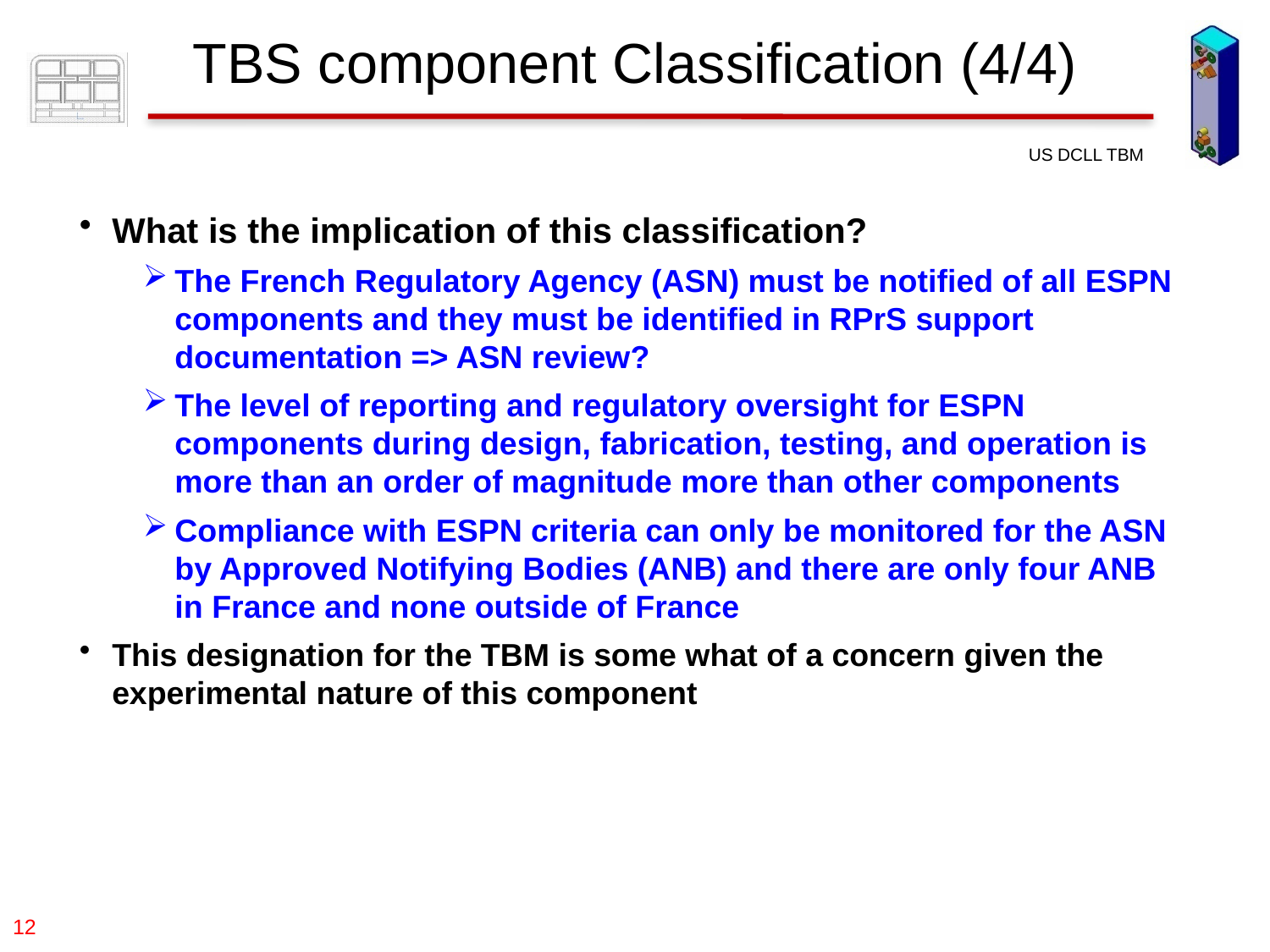

TBS component Classification (4/4)
What is the implication of this classification?
The French Regulatory Agency (ASN) must be notified of all ESPN components and they must be identified in RPrS support documentation => ASN review?
The level of reporting and regulatory oversight for ESPN components during design, fabrication, testing, and operation is more than an order of magnitude more than other components
Compliance with ESPN criteria can only be monitored for the ASN by Approved Notifying Bodies (ANB) and there are only four ANB in France and none outside of France
This designation for the TBM is some what of a concern given the experimental nature of this component
12